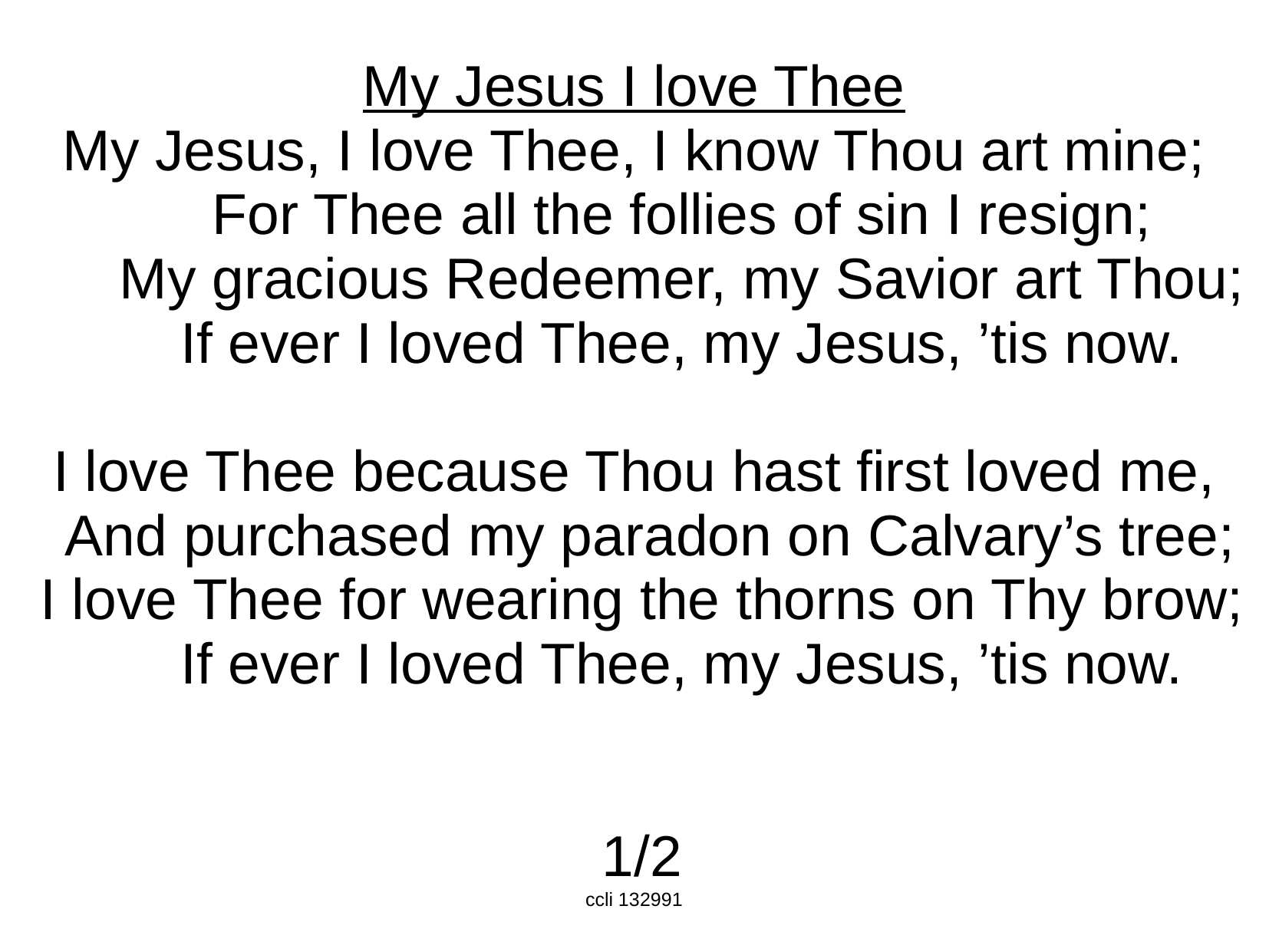

My Jesus I love Thee
My Jesus, I love Thee, I know Thou art mine;
      For Thee all the follies of sin I resign;
      My gracious Redeemer, my Savior art Thou;
      If ever I loved Thee, my Jesus, ’tis now.

I love Thee because Thou hast first loved me,
  And purchased my paradon on Calvary’s tree;
 I love Thee for wearing the thorns on Thy brow;
      If ever I loved Thee, my Jesus, ’tis now.

 1/2
ccli 132991